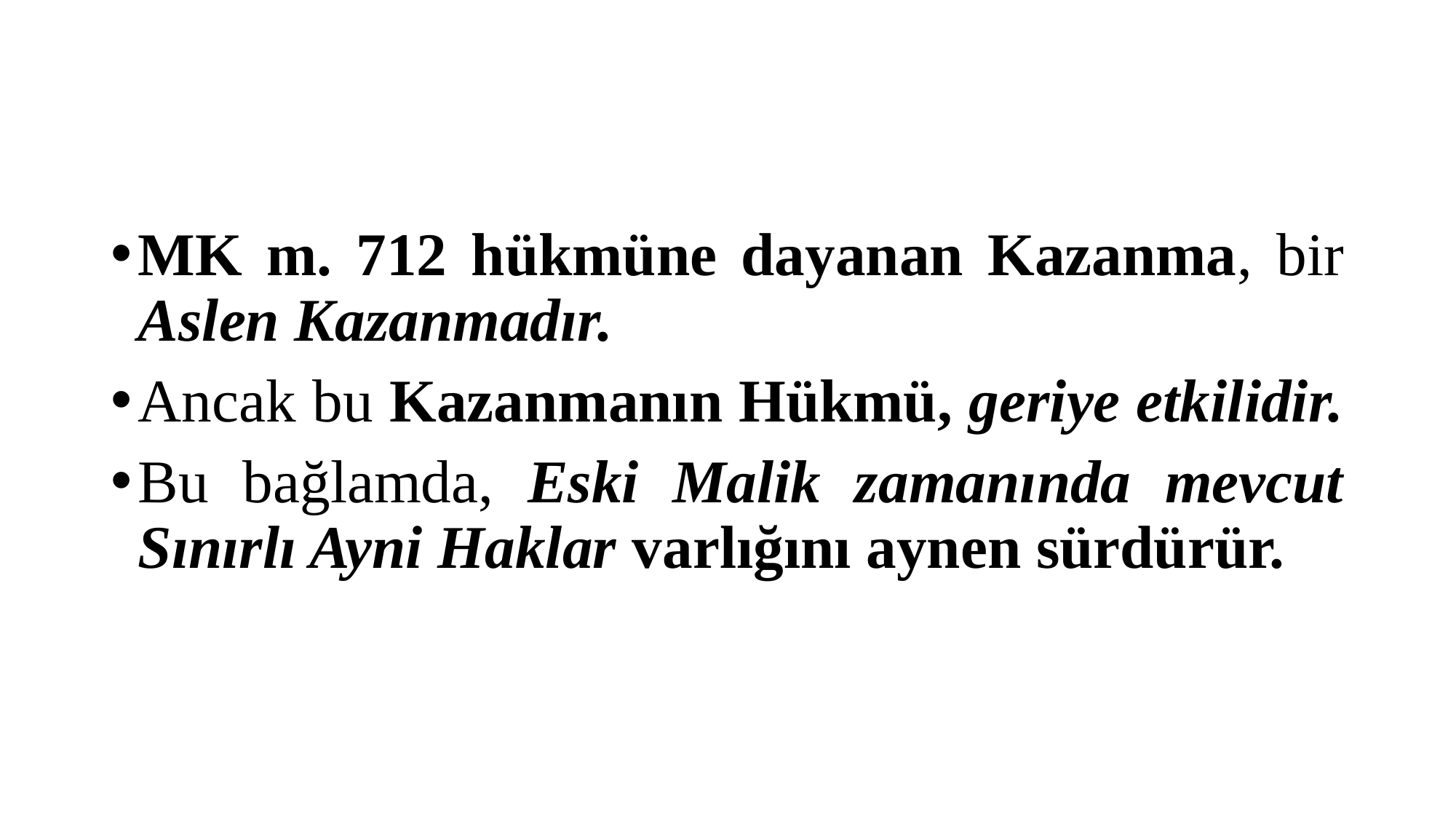

#
MK m. 712 hükmüne dayanan Kazanma, bir Aslen Kazanmadır.
Ancak bu Kazanmanın Hükmü, geriye etkilidir.
Bu bağlamda, Eski Malik zamanında mevcut Sınırlı Ayni Haklar varlığını aynen sürdürür.